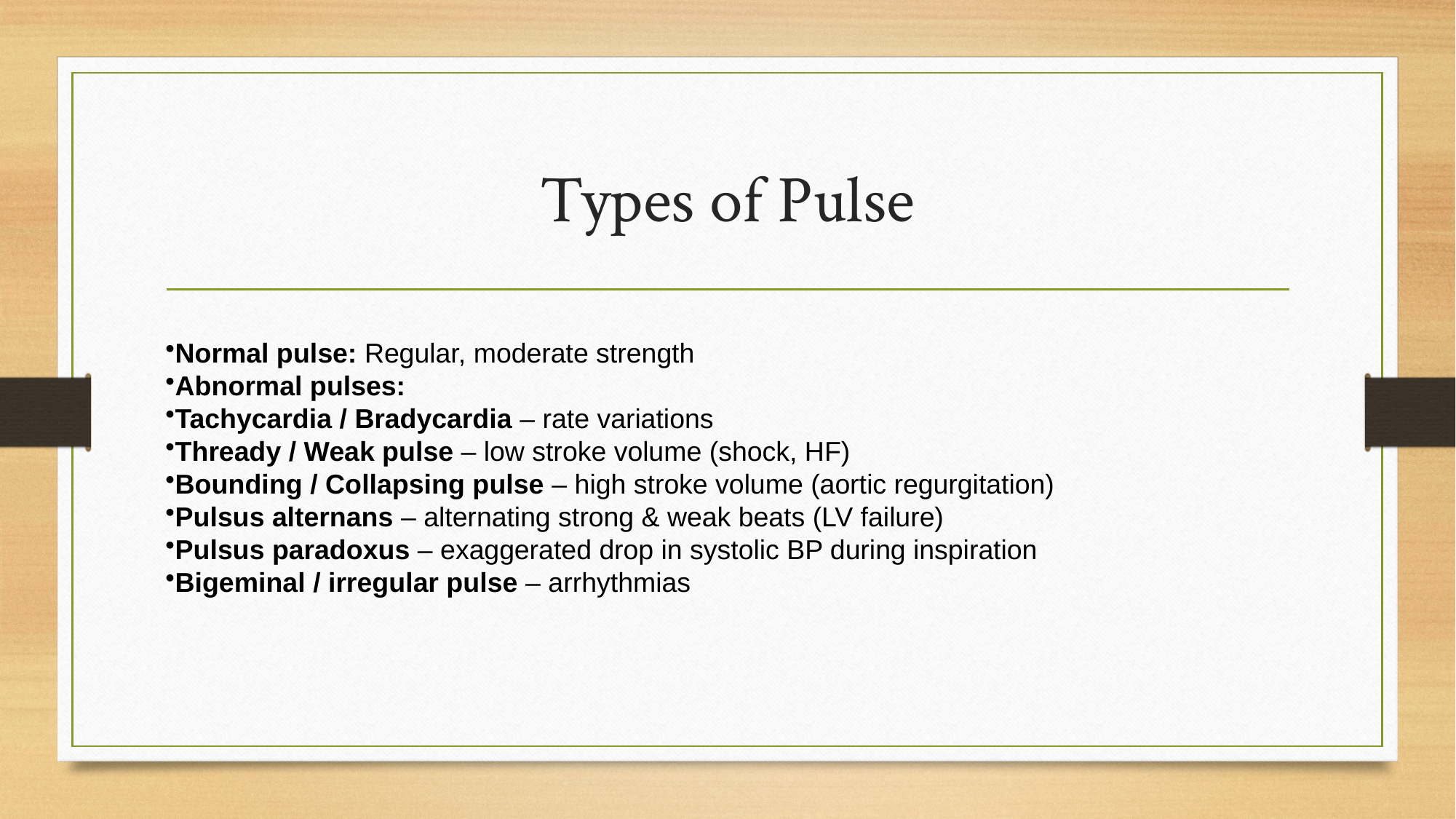

# Types of Pulse
Normal pulse: Regular, moderate strength
Abnormal pulses:
Tachycardia / Bradycardia – rate variations
Thready / Weak pulse – low stroke volume (shock, HF)
Bounding / Collapsing pulse – high stroke volume (aortic regurgitation)
Pulsus alternans – alternating strong & weak beats (LV failure)
Pulsus paradoxus – exaggerated drop in systolic BP during inspiration
Bigeminal / irregular pulse – arrhythmias